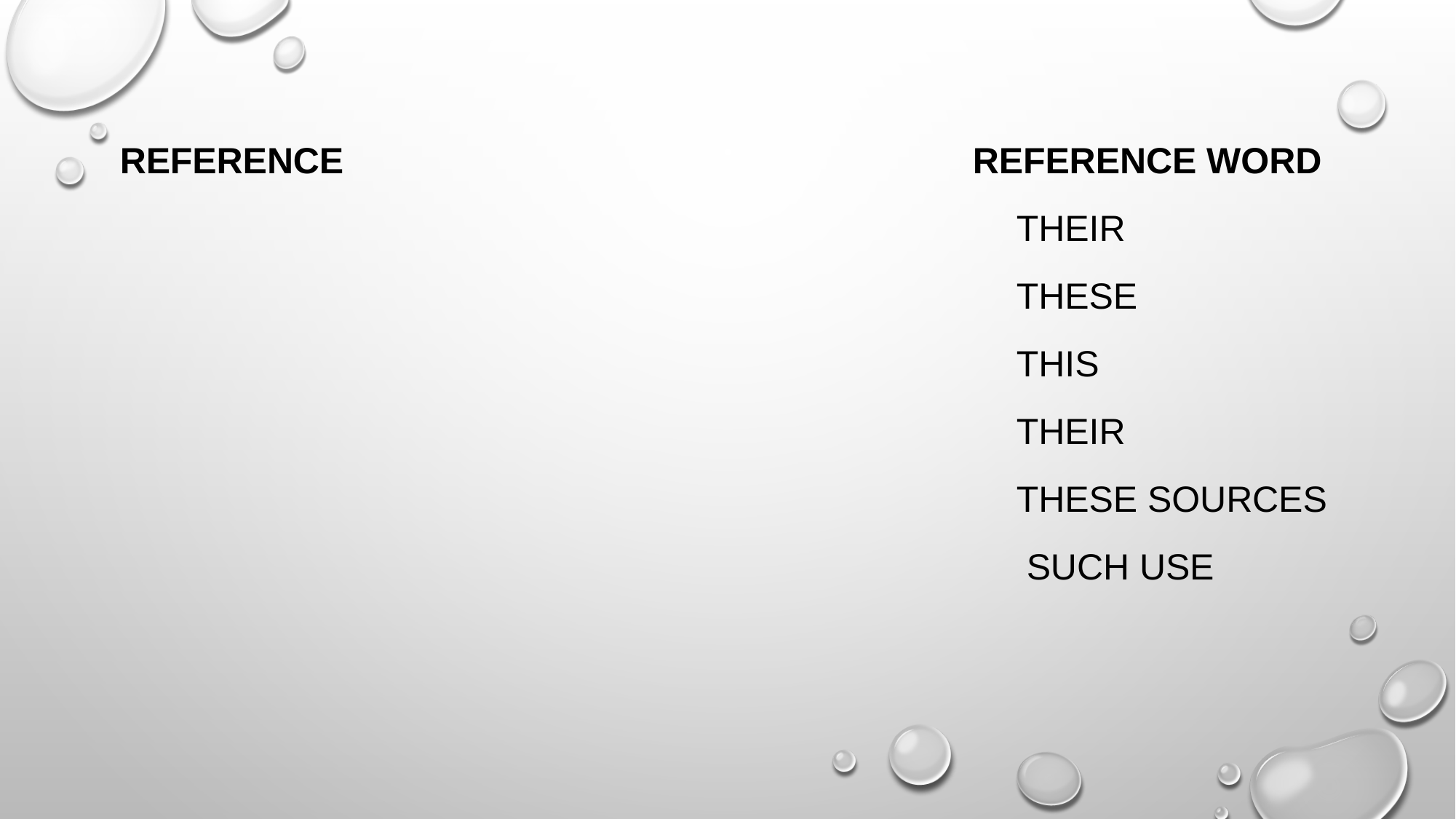

Reference                                                              Reference word
                                                                                        their
                                                                                        these
                                                                                        this
                                                                                        their
                                                                                        these sources
                                                                                         such use